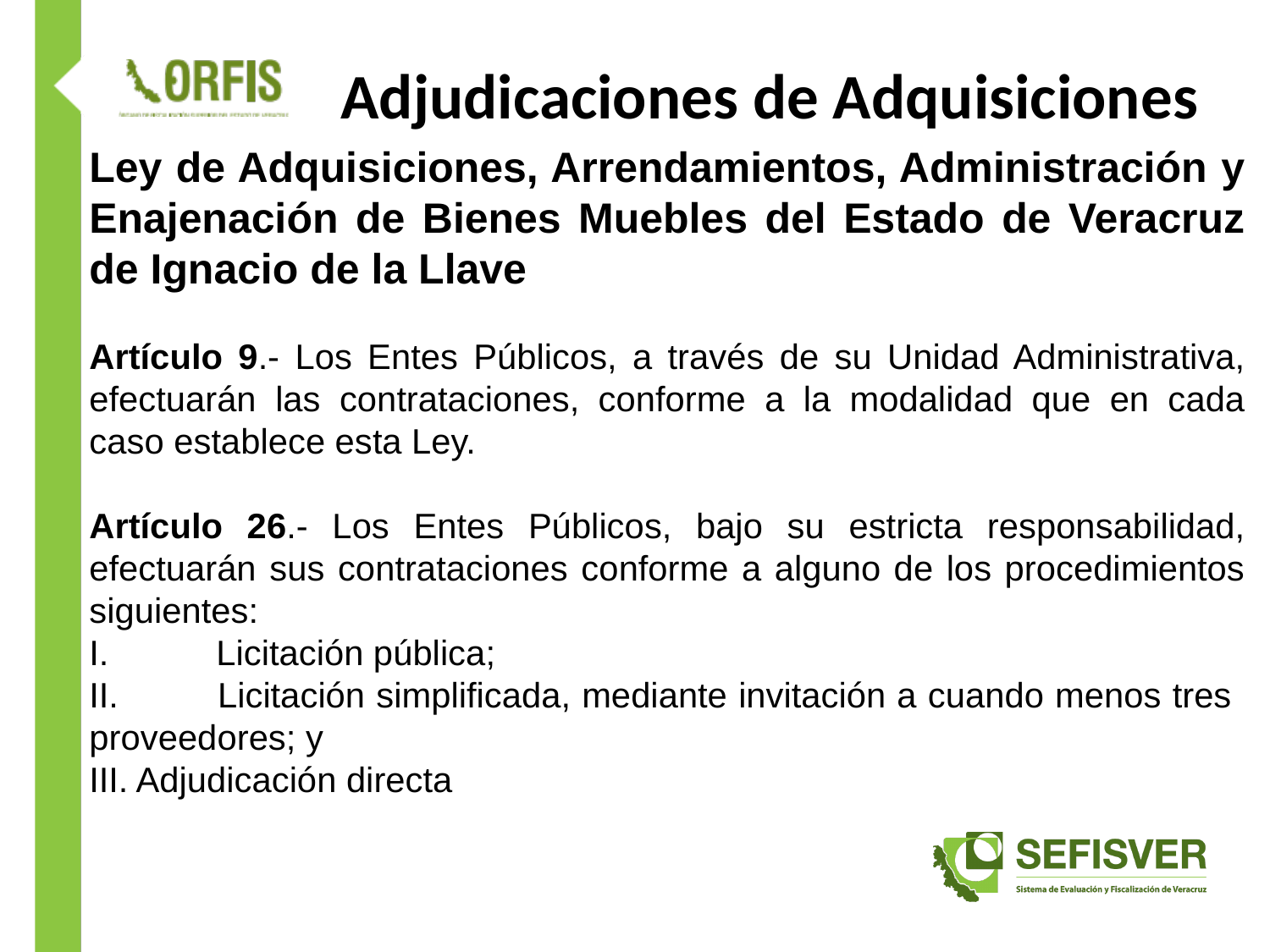

# Adjudicaciones de Adquisiciones
Ley de Adquisiciones, Arrendamientos, Administración y Enajenación de Bienes Muebles del Estado de Veracruz de Ignacio de la Llave

Artículo 9.- Los Entes Públicos, a través de su Unidad Administrativa, efectuarán las contrataciones, conforme a la modalidad que en cada caso establece esta Ley.

Artículo 26.- Los Entes Públicos, bajo su estricta responsabilidad, efectuarán sus contrataciones conforme a alguno de los procedimientos siguientes:
I. 	Licitación pública;
II. 	Licitación simplificada, mediante invitación a cuando menos tres 	proveedores; y
III. Adjudicación directa
Recursos Federalizados no ejercidos